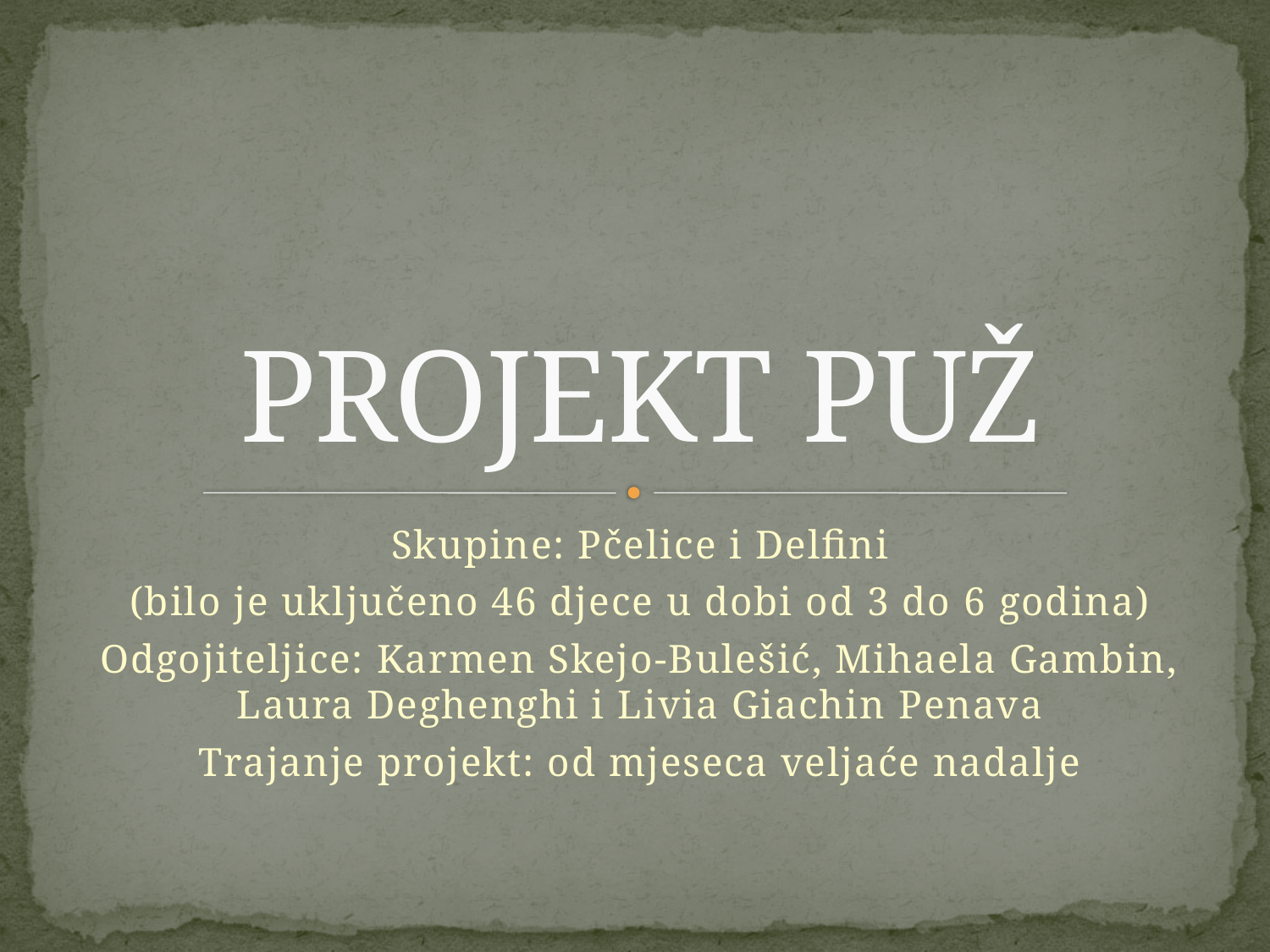

# PROJEKT PUŽ
Skupine: Pčelice i Delfini
(bilo je uključeno 46 djece u dobi od 3 do 6 godina)
Odgojiteljice: Karmen Skejo-Bulešić, Mihaela Gambin, Laura Deghenghi i Livia Giachin Penava
Trajanje projekt: od mjeseca veljaće nadalje